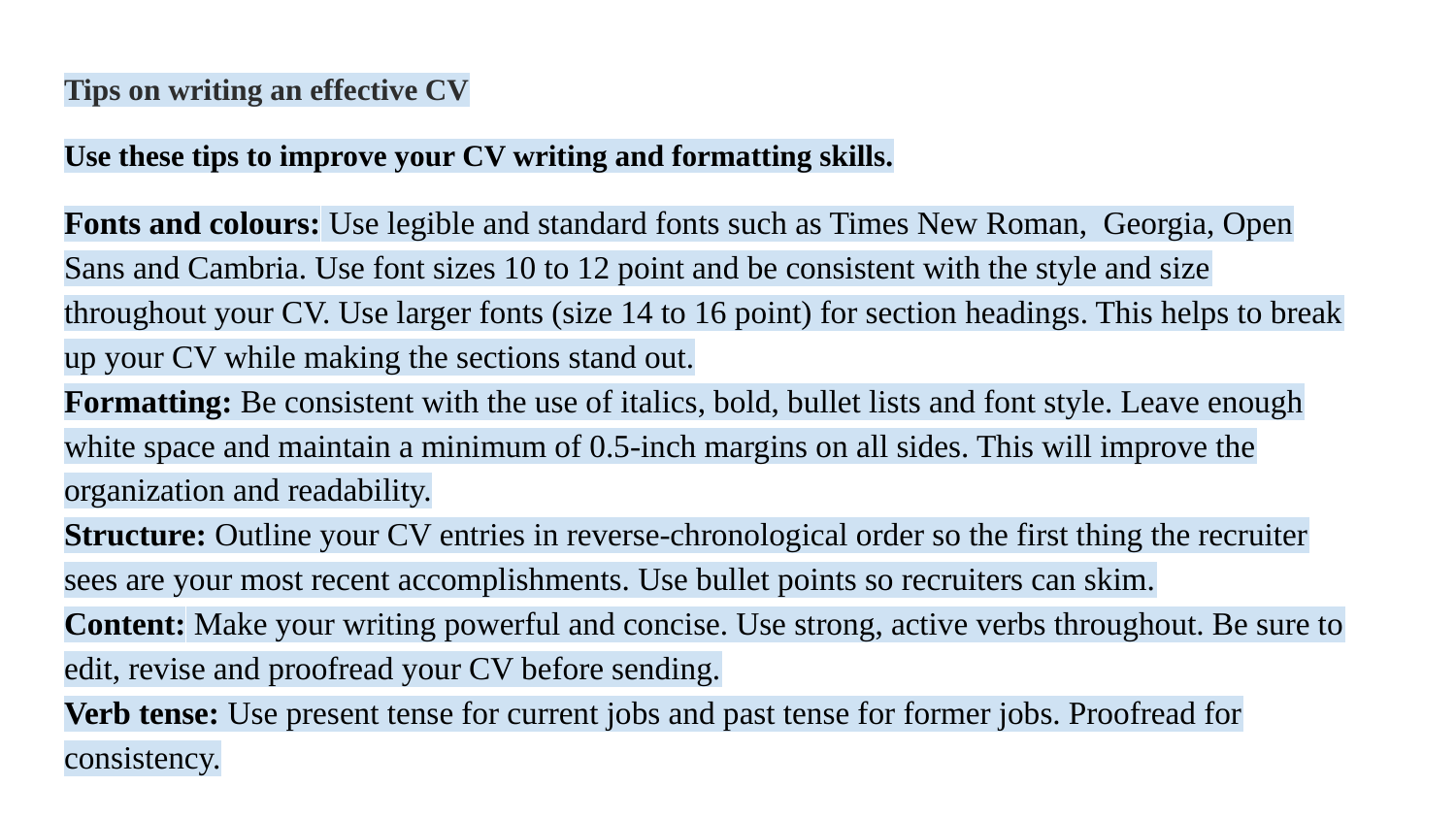

#
Tips on writing an effective CV
Use these tips to improve your CV writing and formatting skills.
Fonts and colours: Use legible and standard fonts such as Times New Roman,  Georgia, Open Sans and Cambria. Use font sizes 10 to 12 point and be consistent with the style and size throughout your CV. Use larger fonts (size 14 to 16 point) for section headings. This helps to break up your CV while making the sections stand out.
Formatting: Be consistent with the use of italics, bold, bullet lists and font style. Leave enough white space and maintain a minimum of 0.5-inch margins on all sides. This will improve the organization and readability.
Structure: Outline your CV entries in reverse-chronological order so the first thing the recruiter sees are your most recent accomplishments. Use bullet points so recruiters can skim.
Content: Make your writing powerful and concise. Use strong, active verbs throughout. Be sure to edit, revise and proofread your CV before sending.
Verb tense: Use present tense for current jobs and past tense for former jobs. Proofread for consistency.